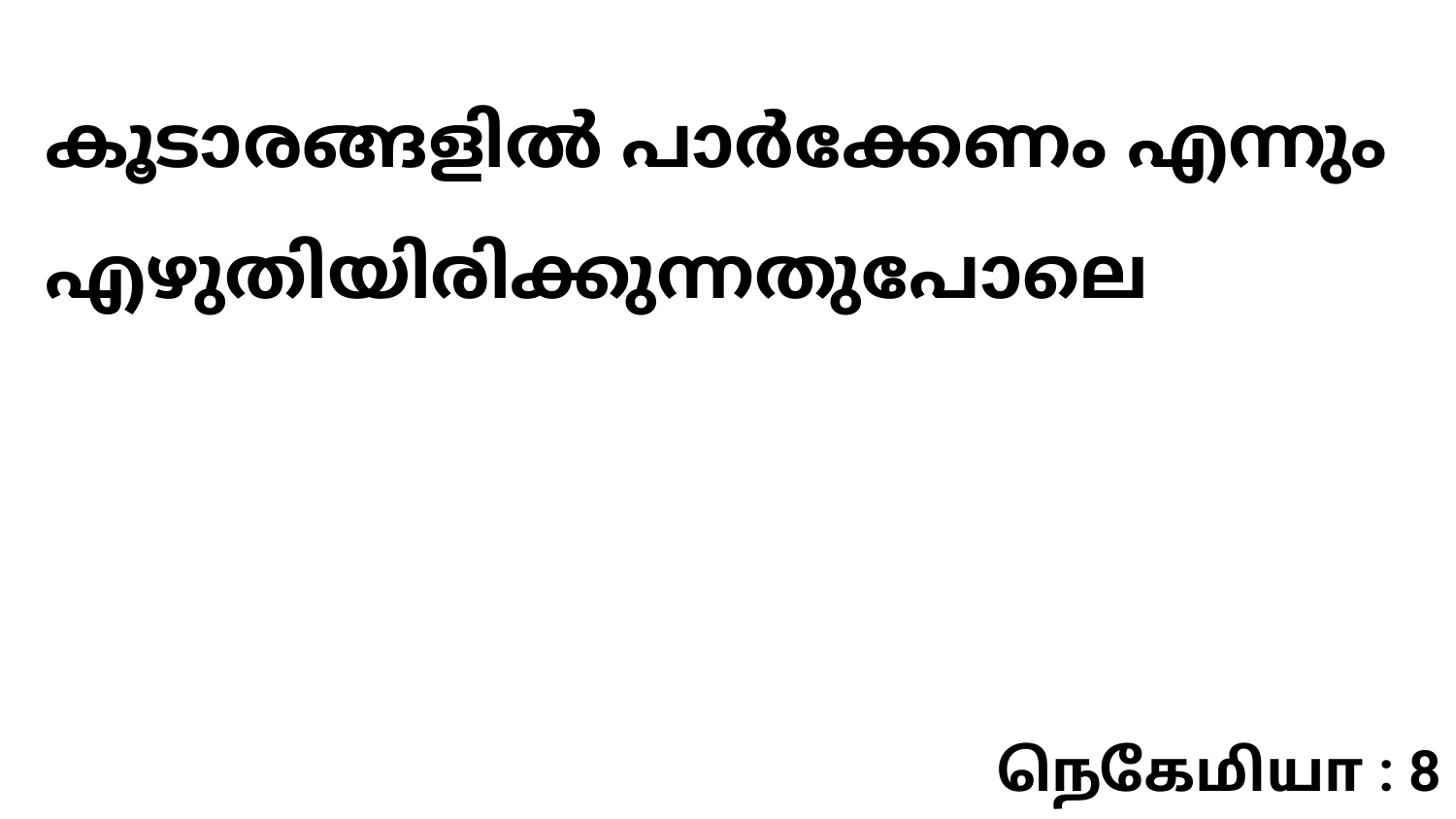

കൂടാരങ്ങളിൽ പാർക്കേണം എന്നും എഴുതിയിരിക്കുന്നതുപോലെ
நெகேமியா : 8